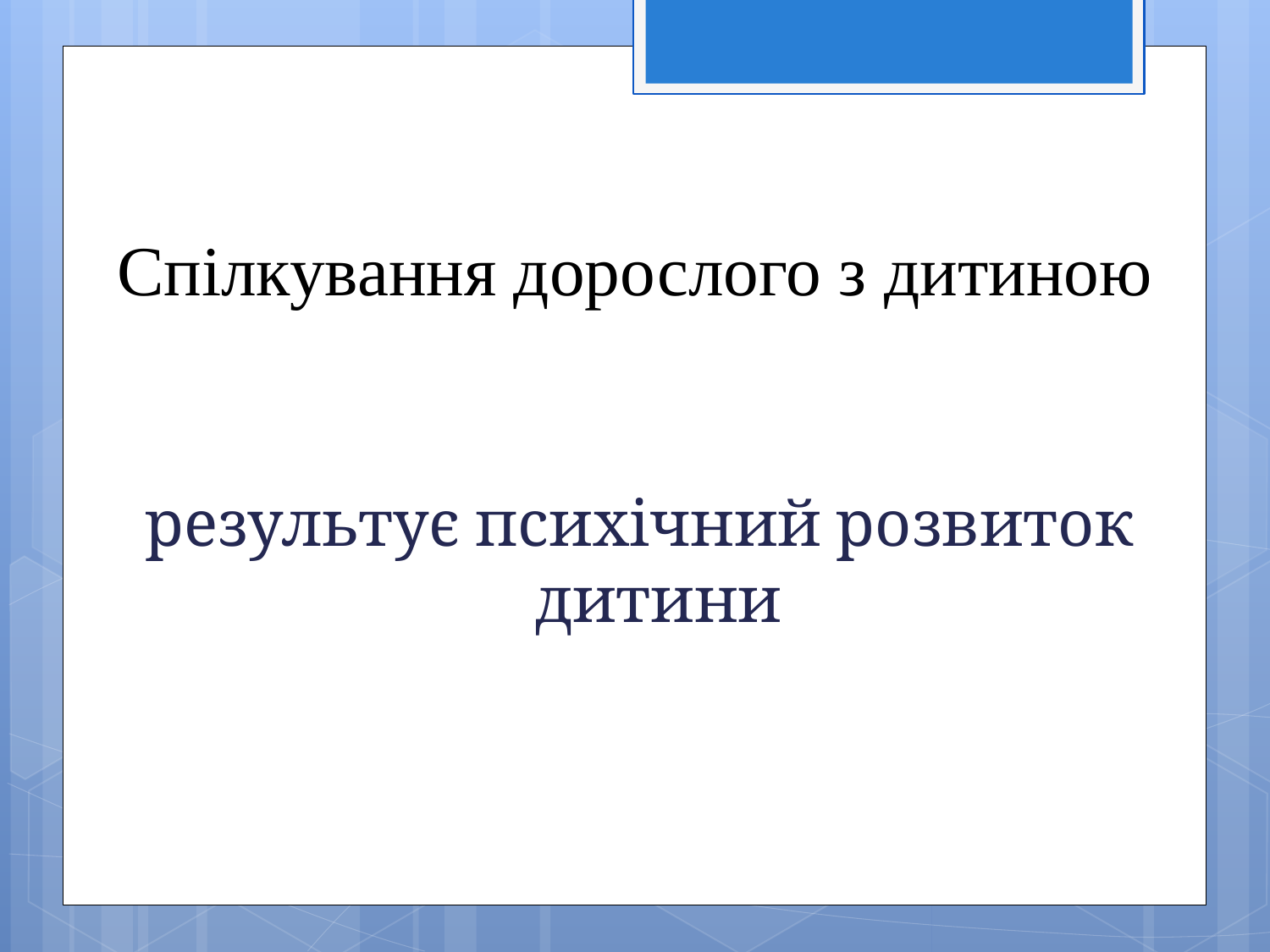

Спілкування дорослого з дитиною
результує психічний розвиток дитини